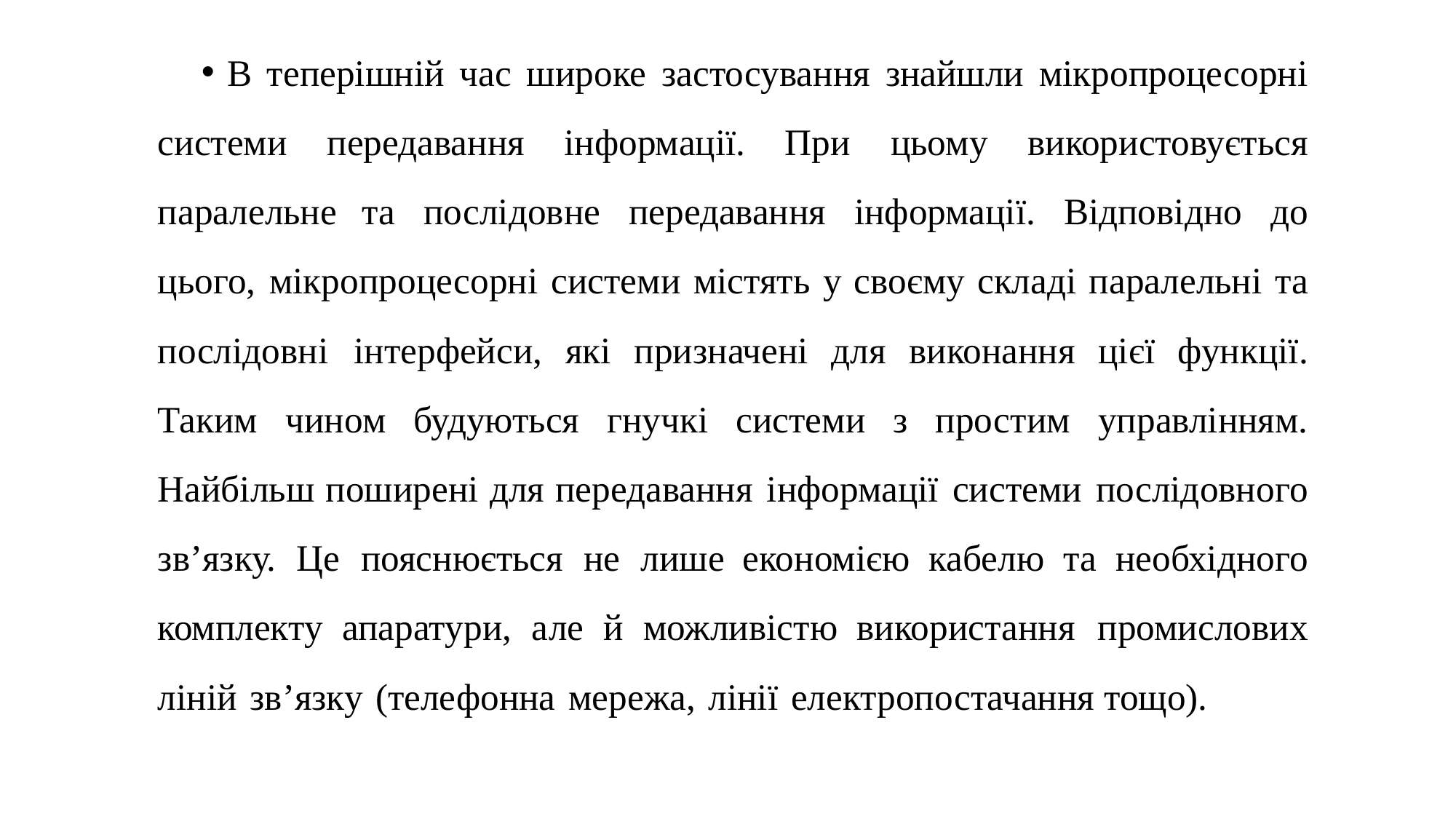

В теперішній час широке застосування знайшли мікропроцесорні системи передавання інформації. При цьому використовується паралельне та послідовне передавання інформації. Відповідно до цього, мікропроцесорні системи містять у своєму складі паралельні та послідовні інтерфейси, які призначені для виконання цієї функції. Таким чином будуються гнучкі системи з простим управлінням. Найбільш поширені для передавання інформації системи послідовного зв’язку. Це пояснюється не лише економією кабелю та необхідного комплекту апаратури, але й можливістю використання промислових ліній зв’язку (телефонна мережа, лінії електропостачання тощо).